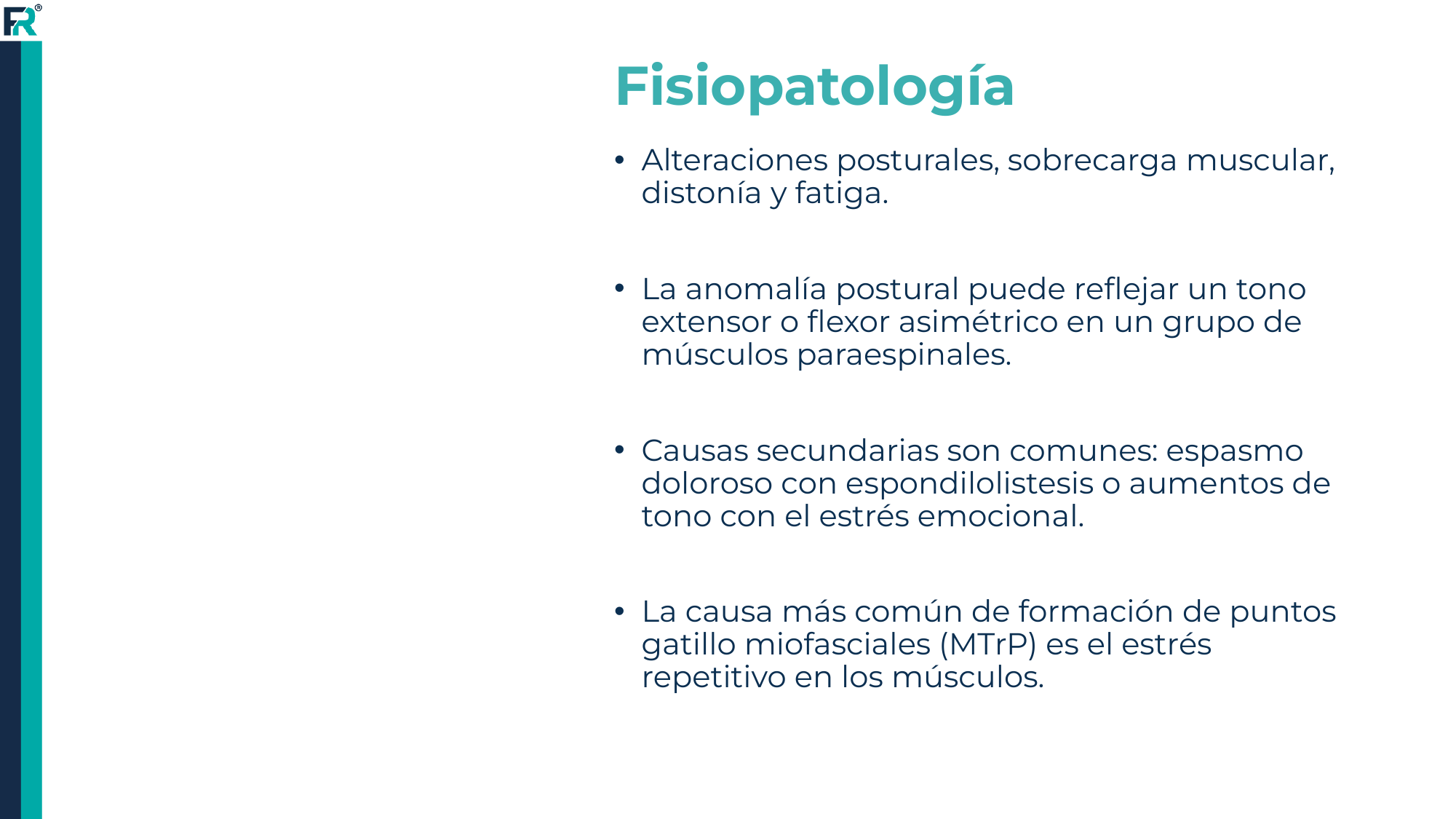

# Fisiopatología
Alteraciones posturales, sobrecarga muscular, distonía y fatiga.

La anomalía postural puede reflejar un tono extensor o flexor asimétrico en un grupo de músculos paraespinales.

Causas secundarias son comunes: espasmo doloroso con espondilolistesis o aumentos de tono con el estrés emocional.

La causa más común de formación de puntos gatillo miofasciales (MTrP) es el estrés repetitivo en los músculos.